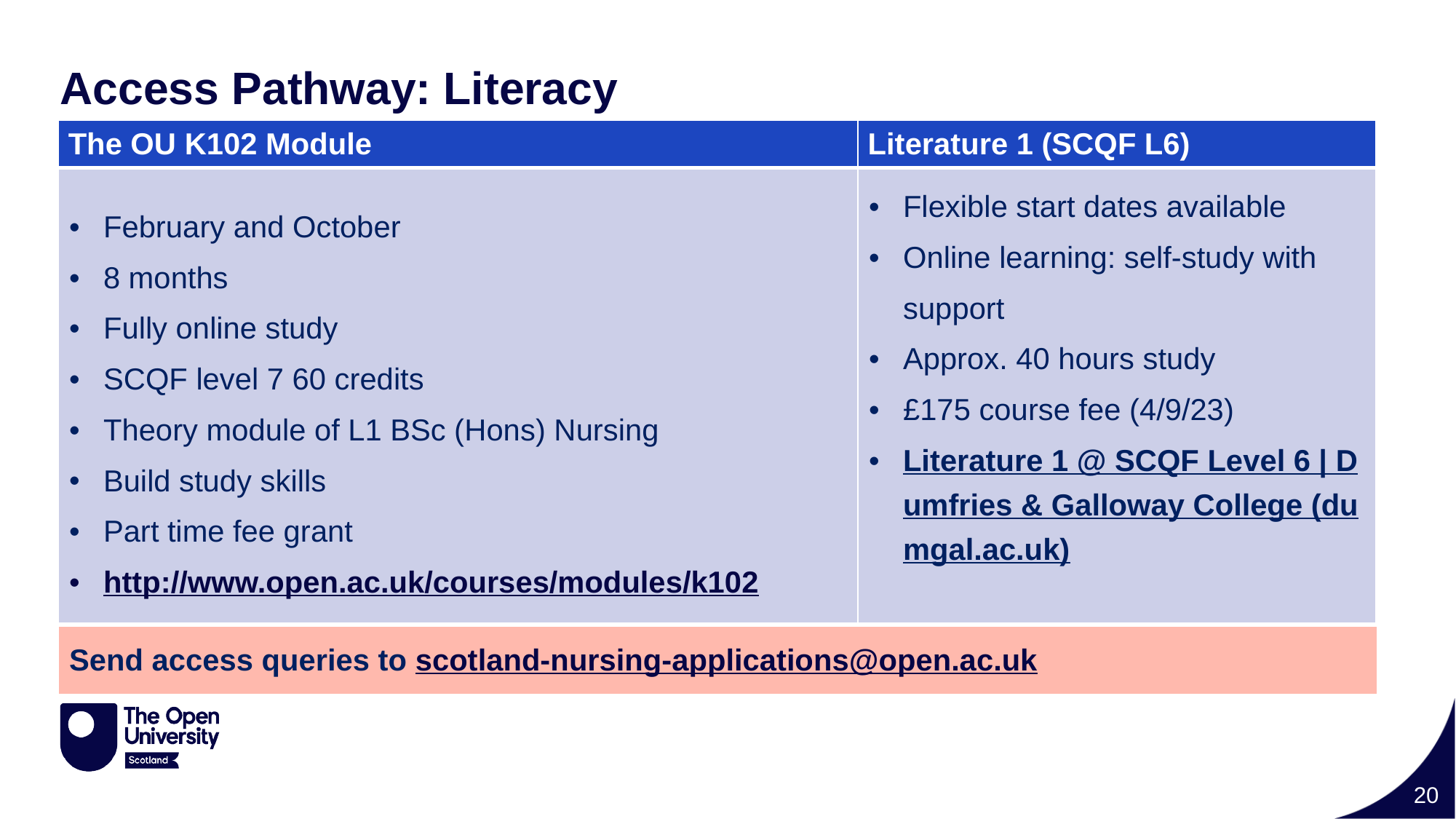

Access Pathway: Literacy
| The OU K102 Module | Literature 1 (SCQF L6) |
| --- | --- |
| February and October 8 months Fully online study SCQF level 7 60 credits Theory module of L1 BSc (Hons) Nursing Build study skills Part time fee grant http://www.open.ac.uk/courses/modules/k102 | Flexible start dates available Online learning: self-study with support Approx. 40 hours study £175 course fee (4/9/23) Literature 1 @ SCQF Level 6 | Dumfries & Galloway College (dumgal.ac.uk) |
| Send access queries to scotland-nursing-applications@open.ac.uk |  |